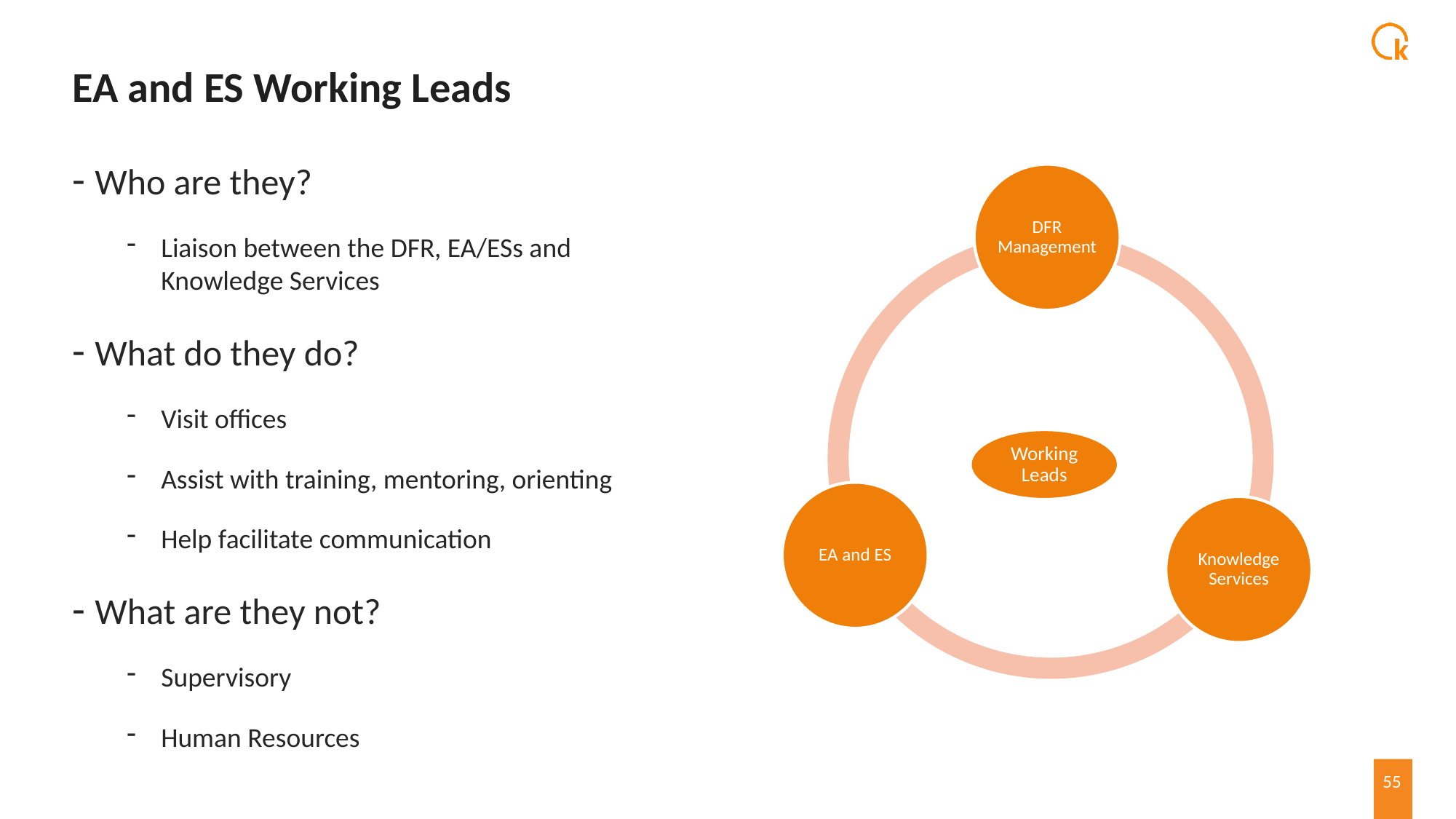

# EA and ES Working Leads
- Who are they?
Liaison between the DFR, EA/ESs and Knowledge Services
- What do they do?
Visit offices
Assist with training, mentoring, orienting
Help facilitate communication
- What are they not?
Supervisory
Human Resources

Working Leads
DFR Management
Knowledge Services
EA and ES
55